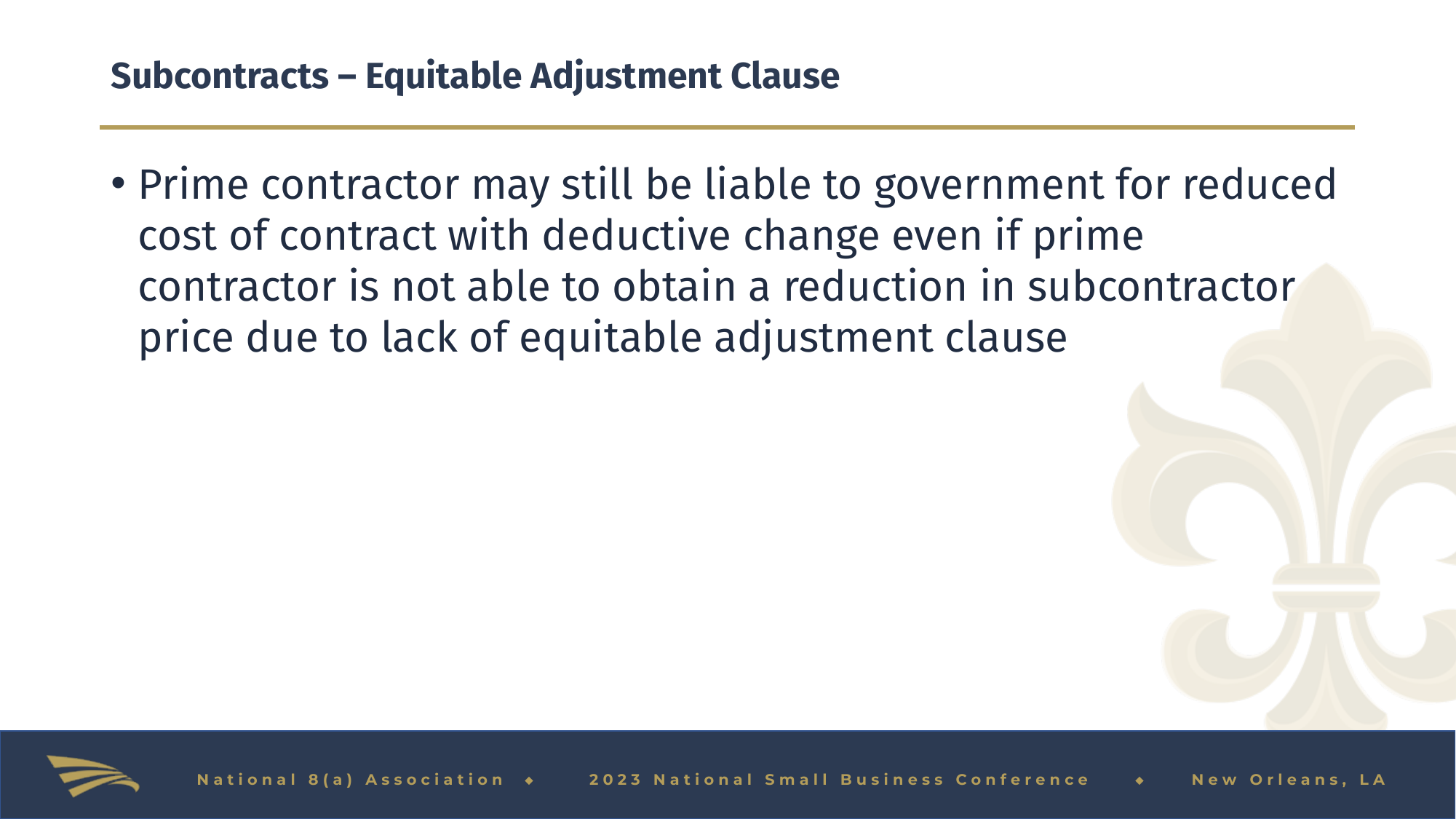

# Subcontracts – Equitable Adjustment Clause
Prime contractor may still be liable to government for reduced cost of contract with deductive change even if prime contractor is not able to obtain a reduction in subcontractor price due to lack of equitable adjustment clause